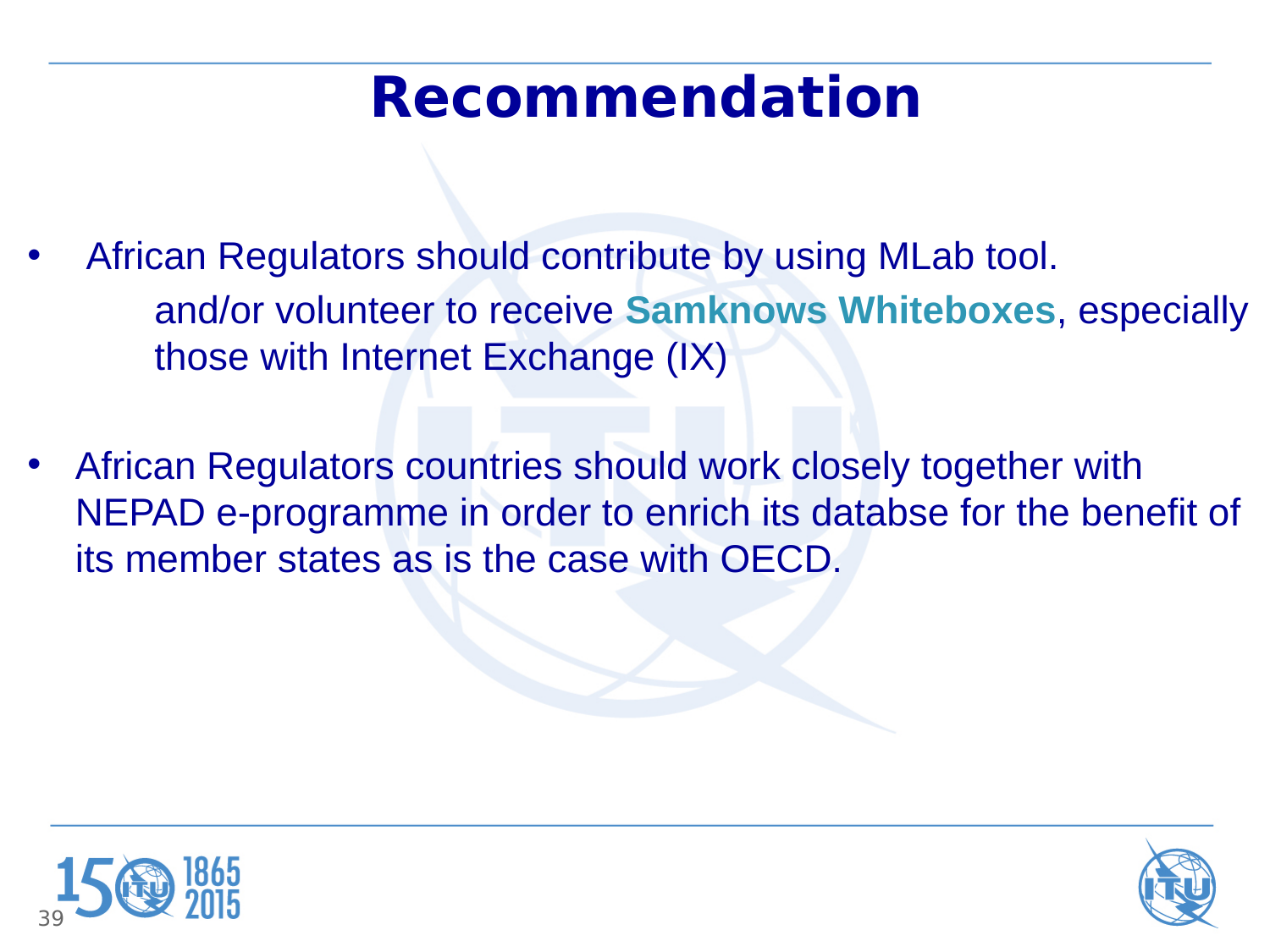

# Recommendation

 African Regulators should contribute by using MLab tool.
 	and/or volunteer to receive Samknows Whiteboxes, especially 	those with Internet Exchange (IX)

African Regulators countries should work closely together with NEPAD e-programme in order to enrich its databse for the benefit of its member states as is the case with OECD.
39